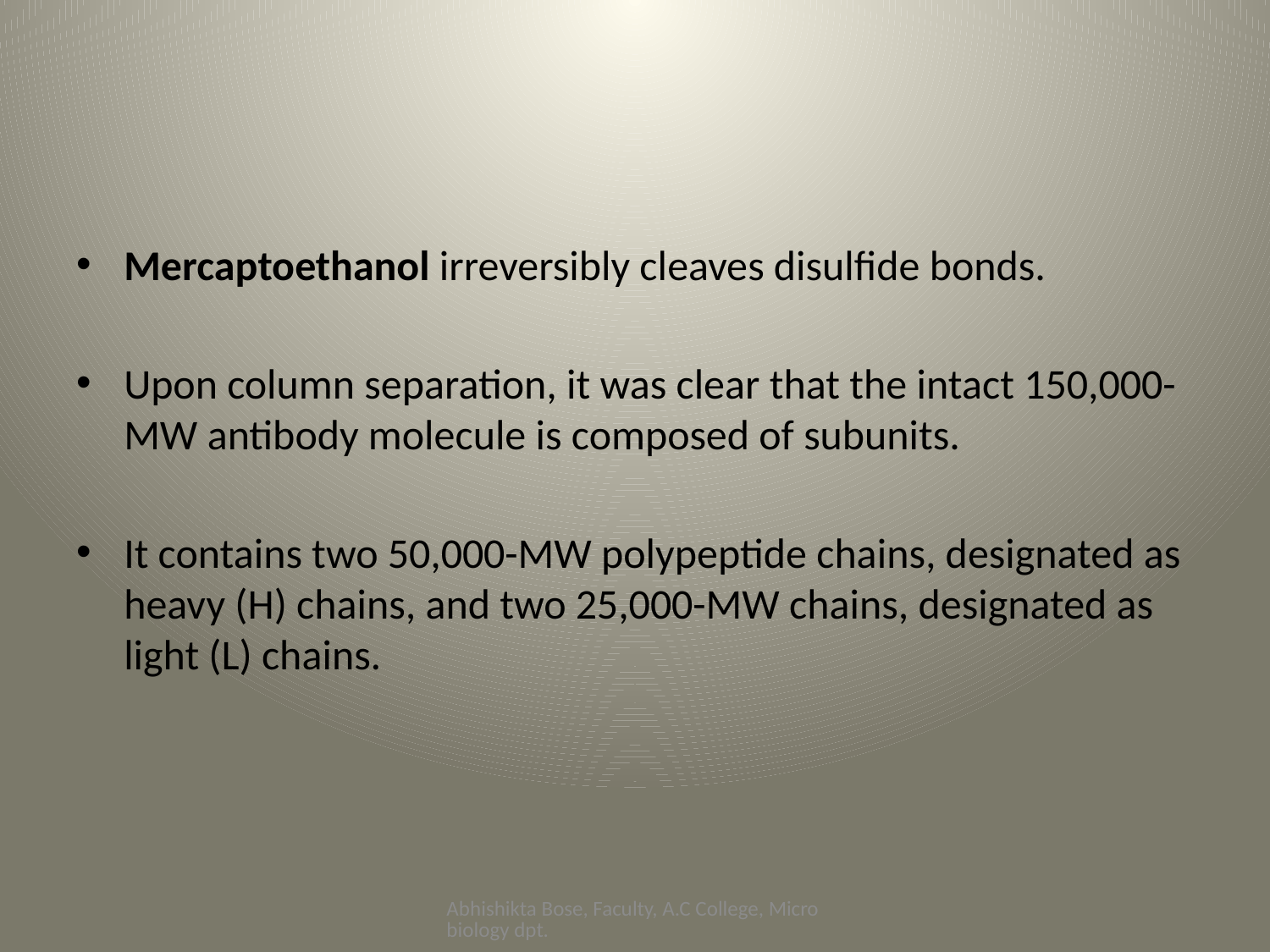

#
Mercaptoethanol irreversibly cleaves disulfide bonds.

Upon column separation, it was clear that the intact 150,000-MW antibody molecule is composed of subunits.

It contains two 50,000-MW polypeptide chains, designated as heavy (H) chains, and two 25,000-MW chains, designated as light (L) chains.
Abhishikta Bose, Faculty, A.C College, Microbiology dpt.